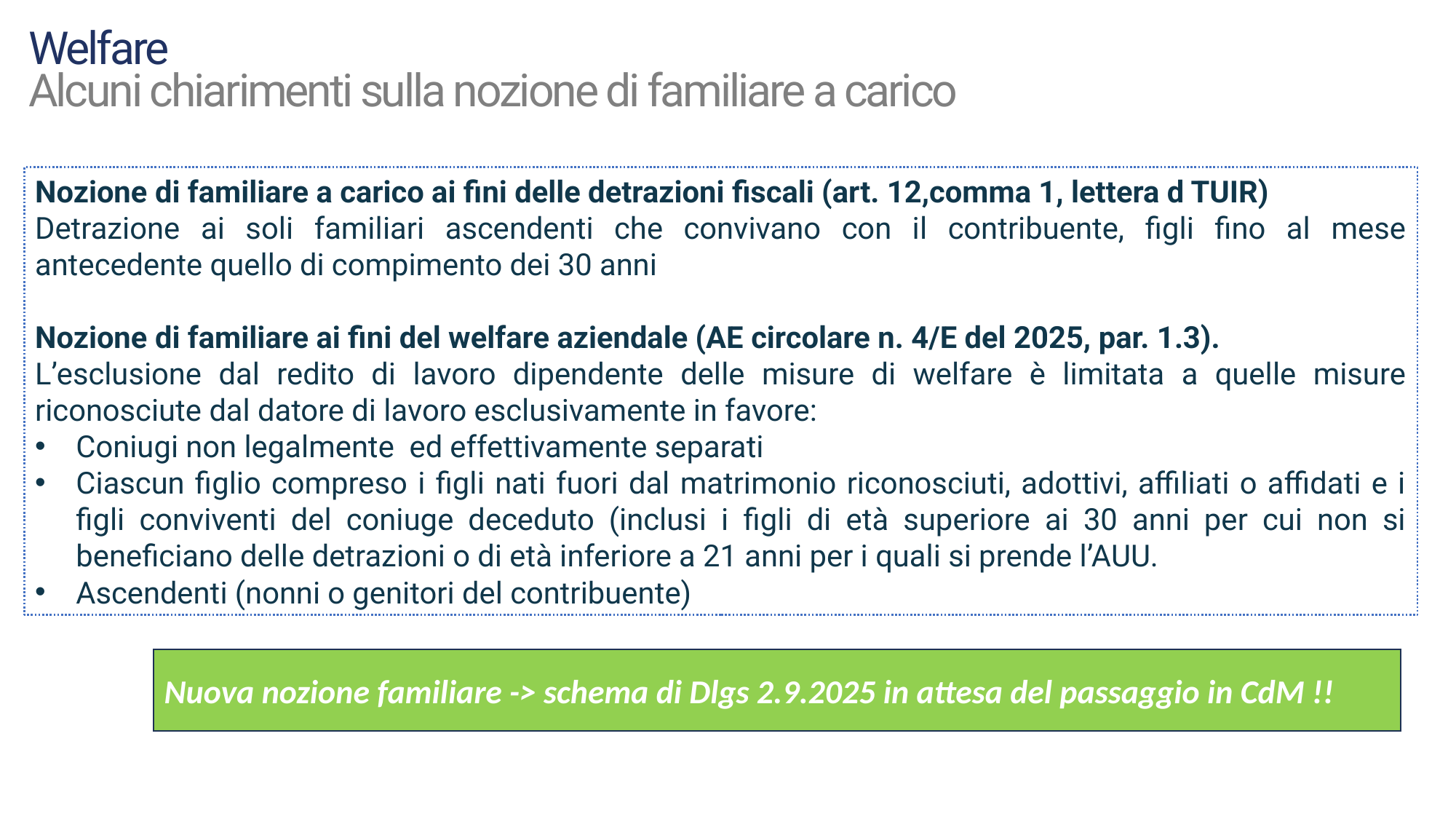

Welfare
Alcuni chiarimenti sulla nozione di familiare a carico
Nozione di familiare a carico ai fini delle detrazioni fiscali (art. 12,comma 1, lettera d TUIR)
Detrazione ai soli familiari ascendenti che convivano con il contribuente, figli fino al mese antecedente quello di compimento dei 30 anni

Nozione di familiare ai fini del welfare aziendale (AE circolare n. 4/E del 2025, par. 1.3).
L’esclusione dal redito di lavoro dipendente delle misure di welfare è limitata a quelle misure riconosciute dal datore di lavoro esclusivamente in favore:
Coniugi non legalmente  ed effettivamente separati
Ciascun figlio compreso i figli nati fuori dal matrimonio riconosciuti, adottivi, affiliati o affidati e i figli conviventi del coniuge deceduto (inclusi i figli di età superiore ai 30 anni per cui non si beneficiano delle detrazioni o di età inferiore a 21 anni per i quali si prende l’AUU.
Ascendenti (nonni o genitori del contribuente)
Nuova nozione familiare -> schema di Dlgs 2.9.2025 in attesa del passaggio in CdM !!